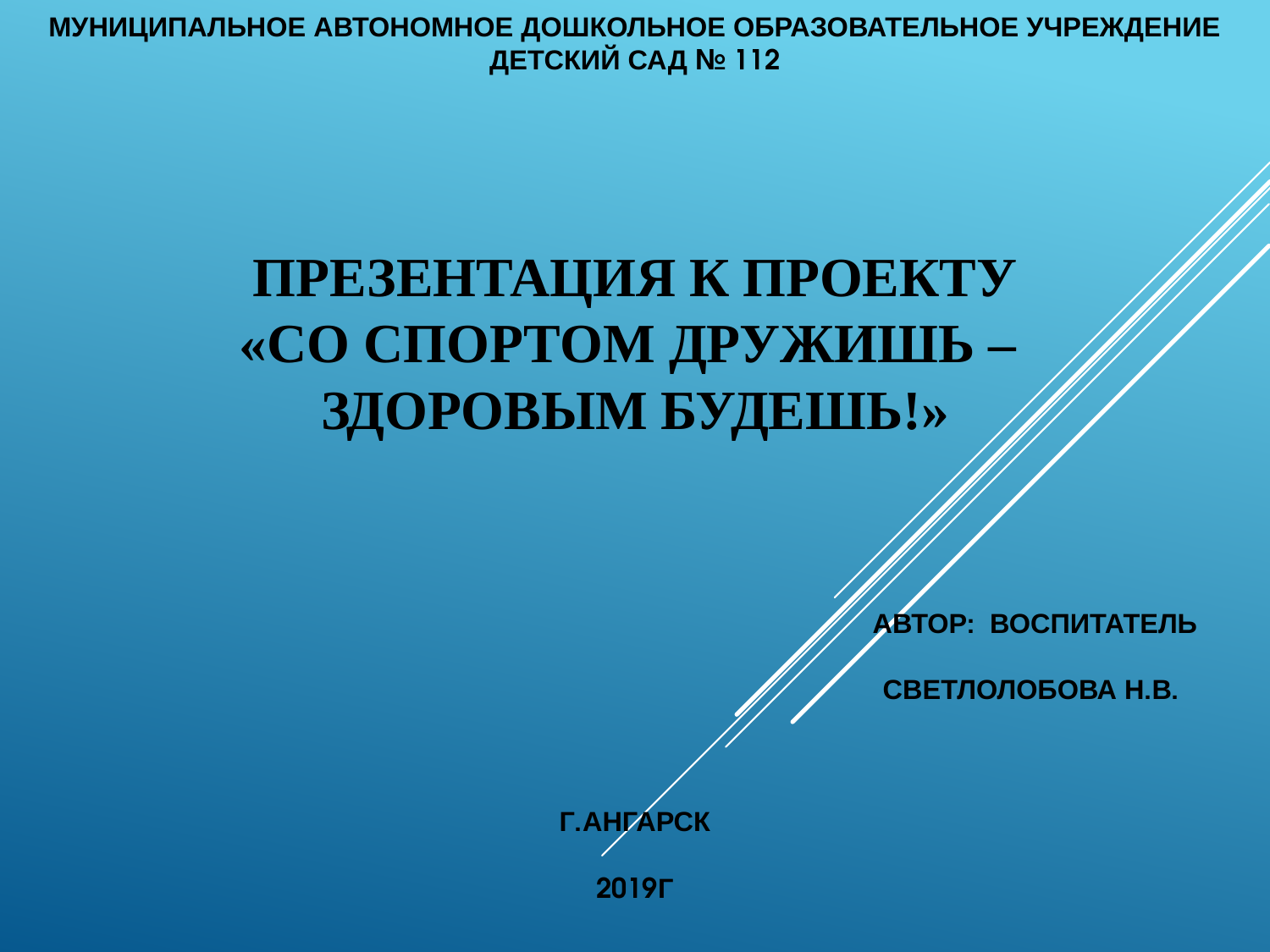

# Муниципальное автономное дошкольное образовательное учреждение детский сад № 112     презентация к Проекту «Со спортом дружишь – здоровым будешь!»   Автор:  воспитатель Светлолобова Н.В.     г.Ангарск   2019г